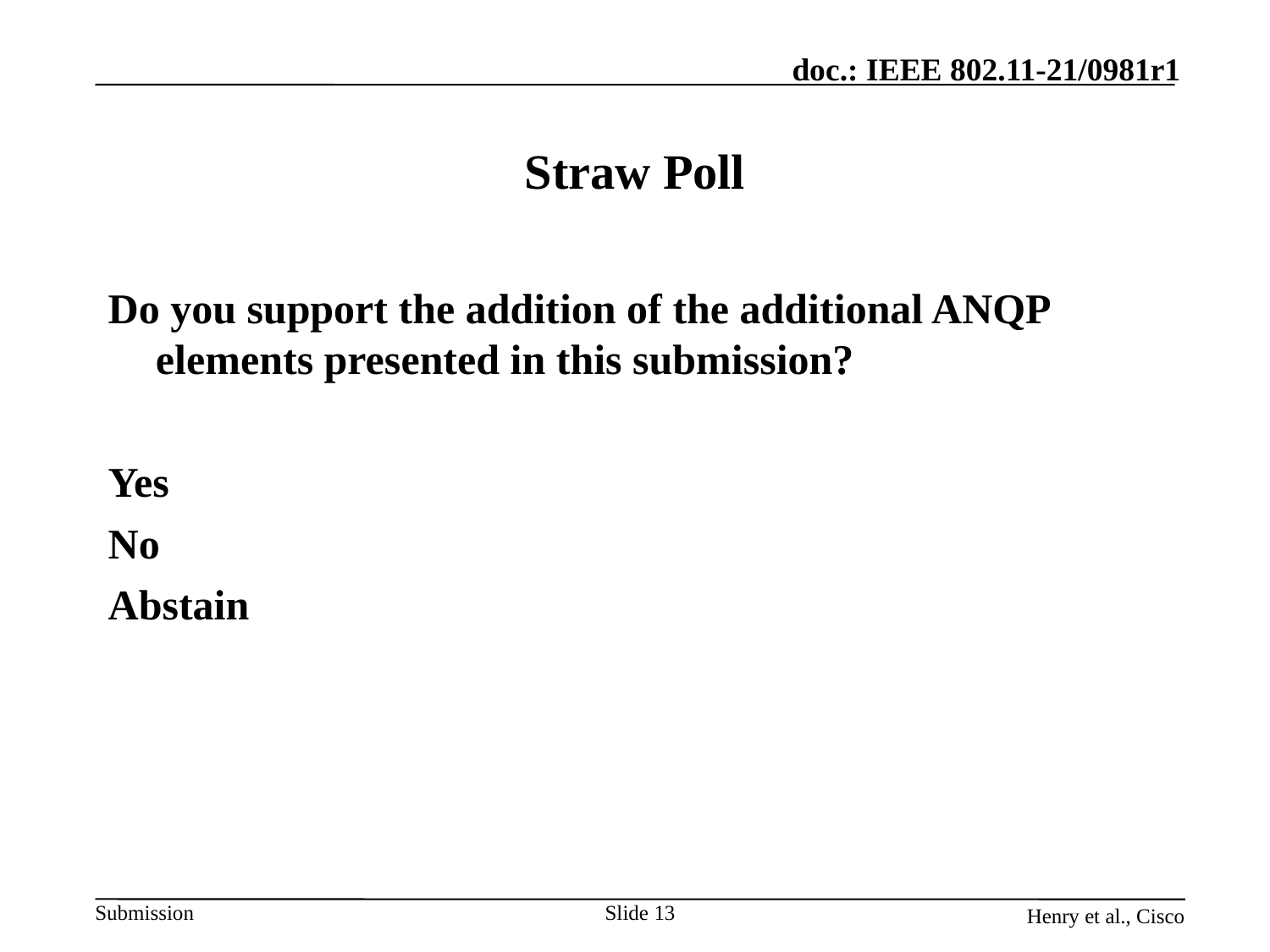

# Straw Poll
Do you support the addition of the additional ANQP elements presented in this submission?

Yes
No
Abstain
Slide 13